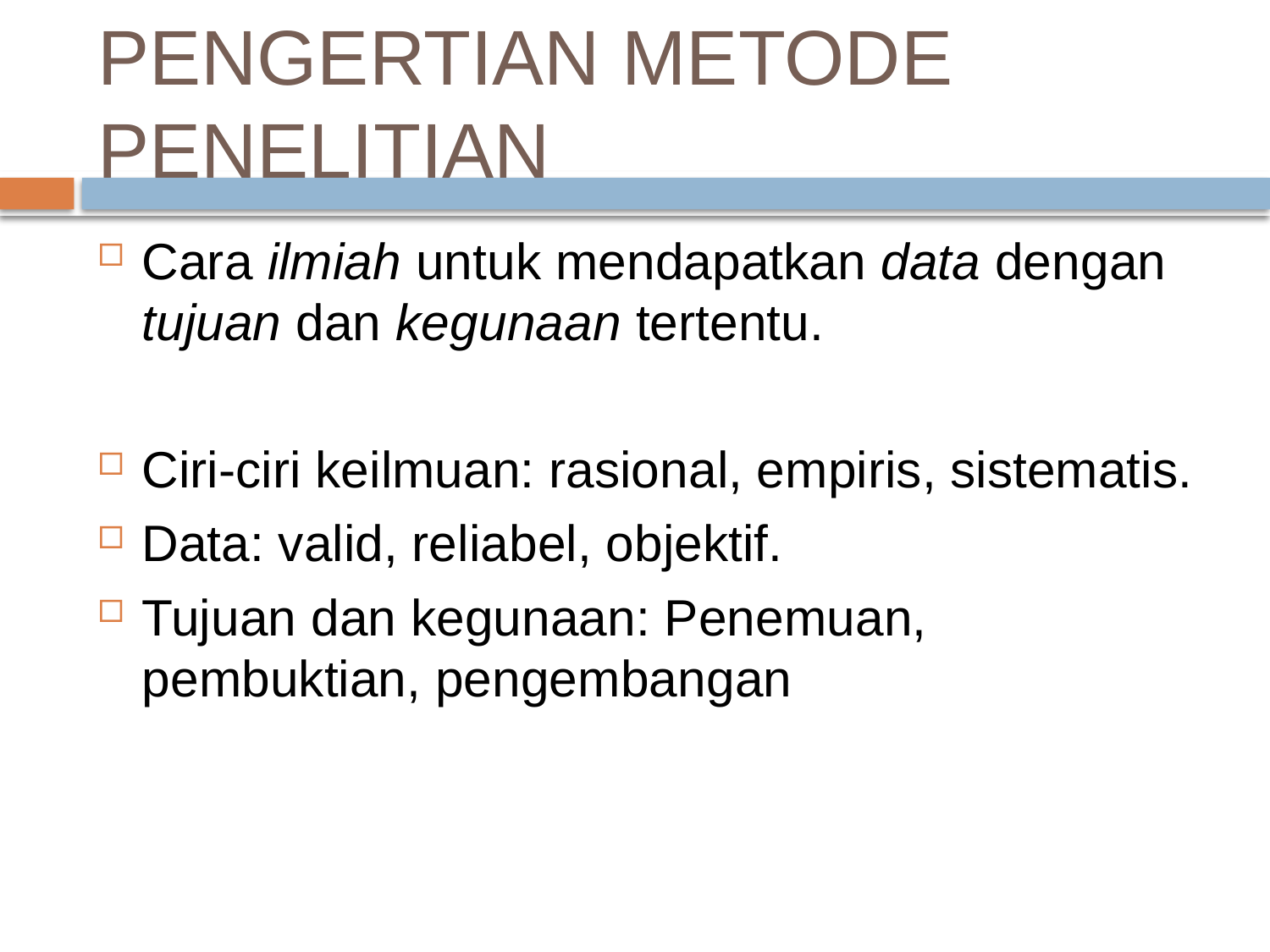

# PENGERTIAN METODE PENELITIAN
Cara ilmiah untuk mendapatkan data dengan tujuan dan kegunaan tertentu.

Ciri-ciri keilmuan: rasional, empiris, sistematis.
Data: valid, reliabel, objektif.
Tujuan dan kegunaan: Penemuan, pembuktian, pengembangan